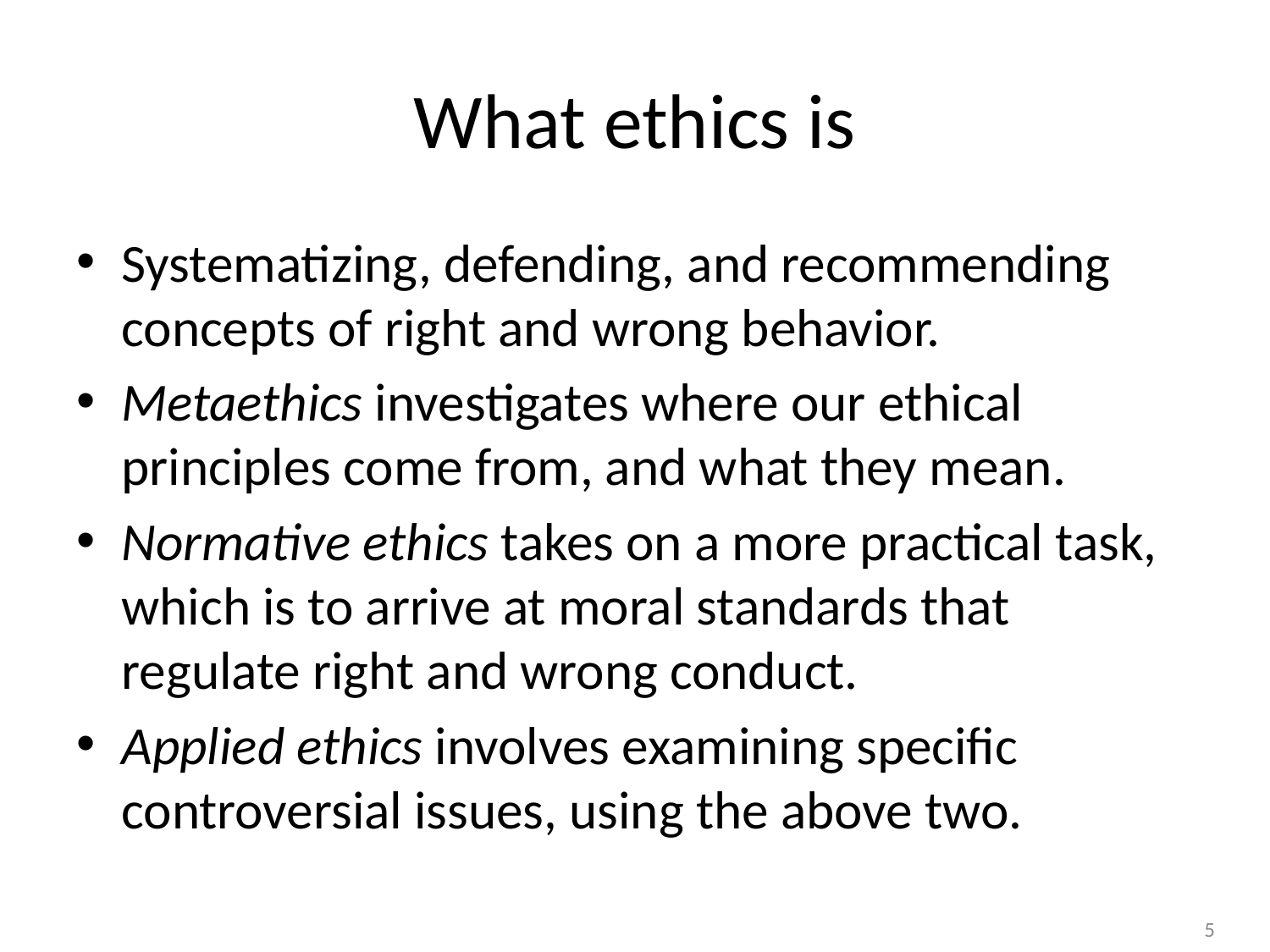

# What ethics is
Systematizing, defending, and recommending concepts of right and wrong behavior.
Metaethics investigates where our ethical principles come from, and what they mean.
Normative ethics takes on a more practical task, which is to arrive at moral standards that regulate right and wrong conduct.
Applied ethics involves examining specific controversial issues, using the above two.